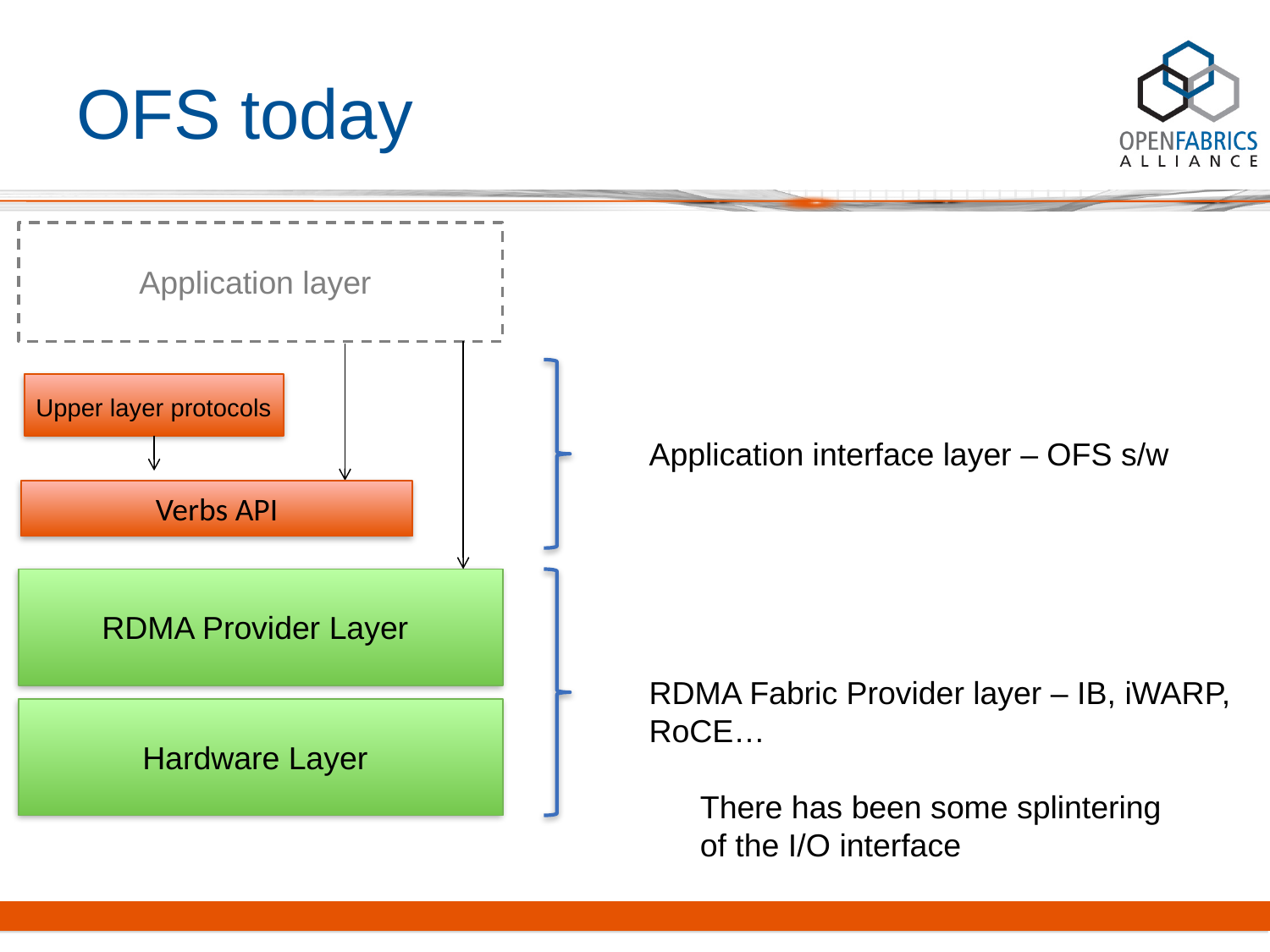

# OFS today

Application layer

Upper layer protocols
Application interface layer – OFS s/w
Verbs API

RDMA Provider Layer
RDMA Fabric Provider layer – IB, iWARP, RoCE…

Hardware Layer
There has been some splintering of the I/O interface